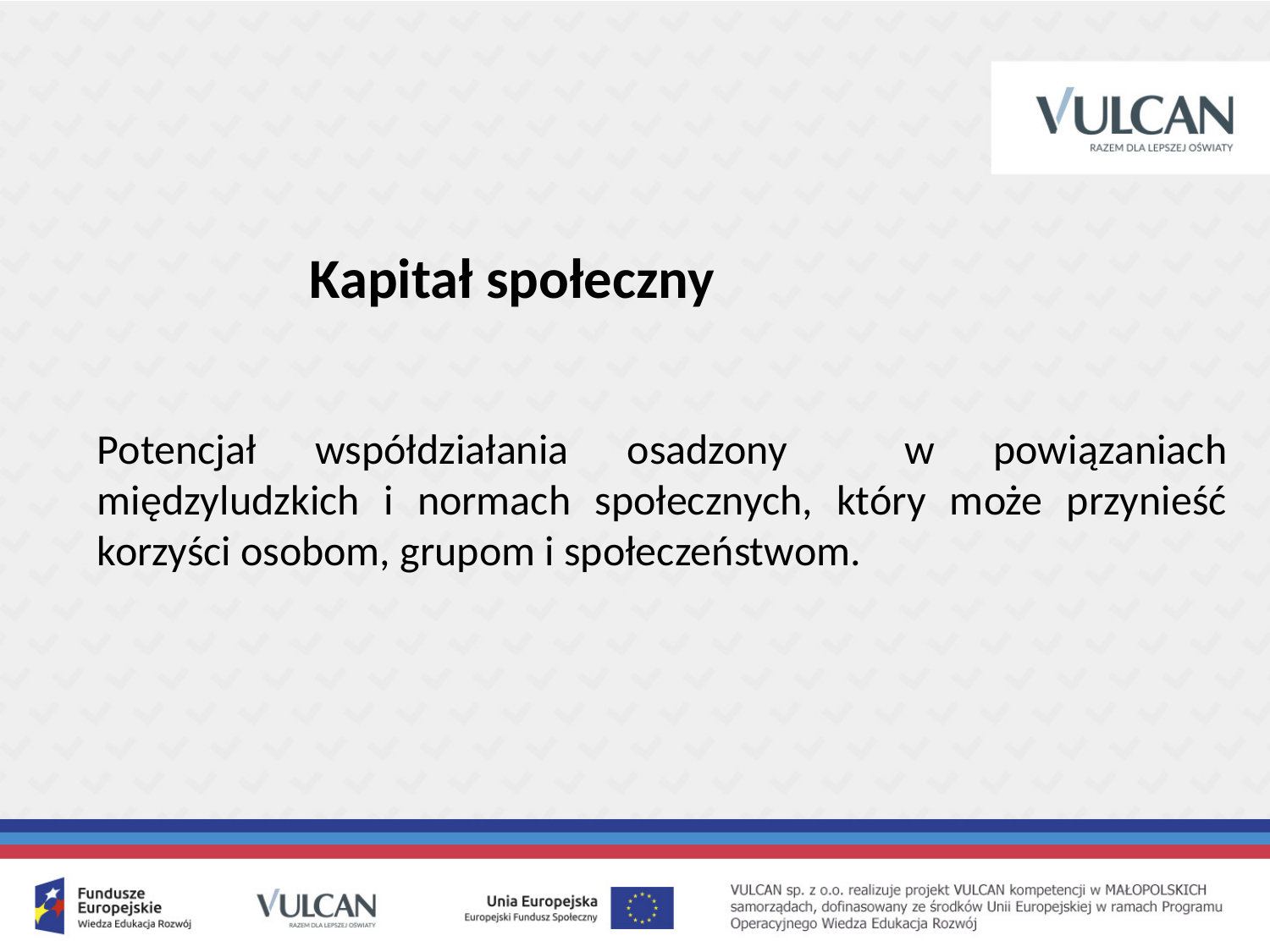

Kapitał społeczny
Potencjał współdziałania osadzony  w powiązaniach międzyludzkich i normach społecznych, który może przynieść korzyści osobom, grupom i społeczeństwom.